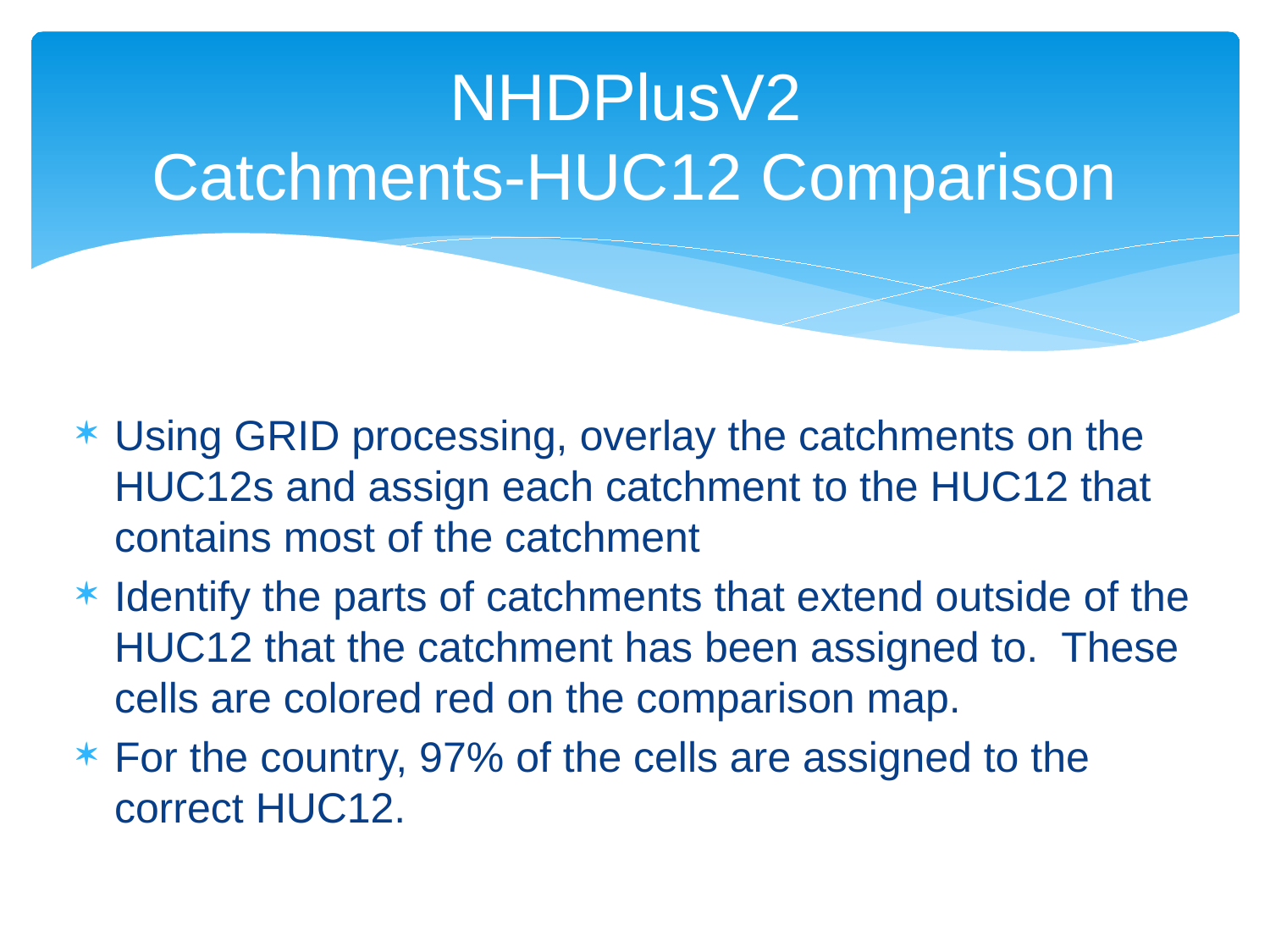

# NHDPlusV2 Catchments-HUC12 Comparison
Using GRID processing, overlay the catchments on the HUC12s and assign each catchment to the HUC12 that contains most of the catchment
Identify the parts of catchments that extend outside of the HUC12 that the catchment has been assigned to.  These cells are colored red on the comparison map.
For the country, 97% of the cells are assigned to the correct HUC12.